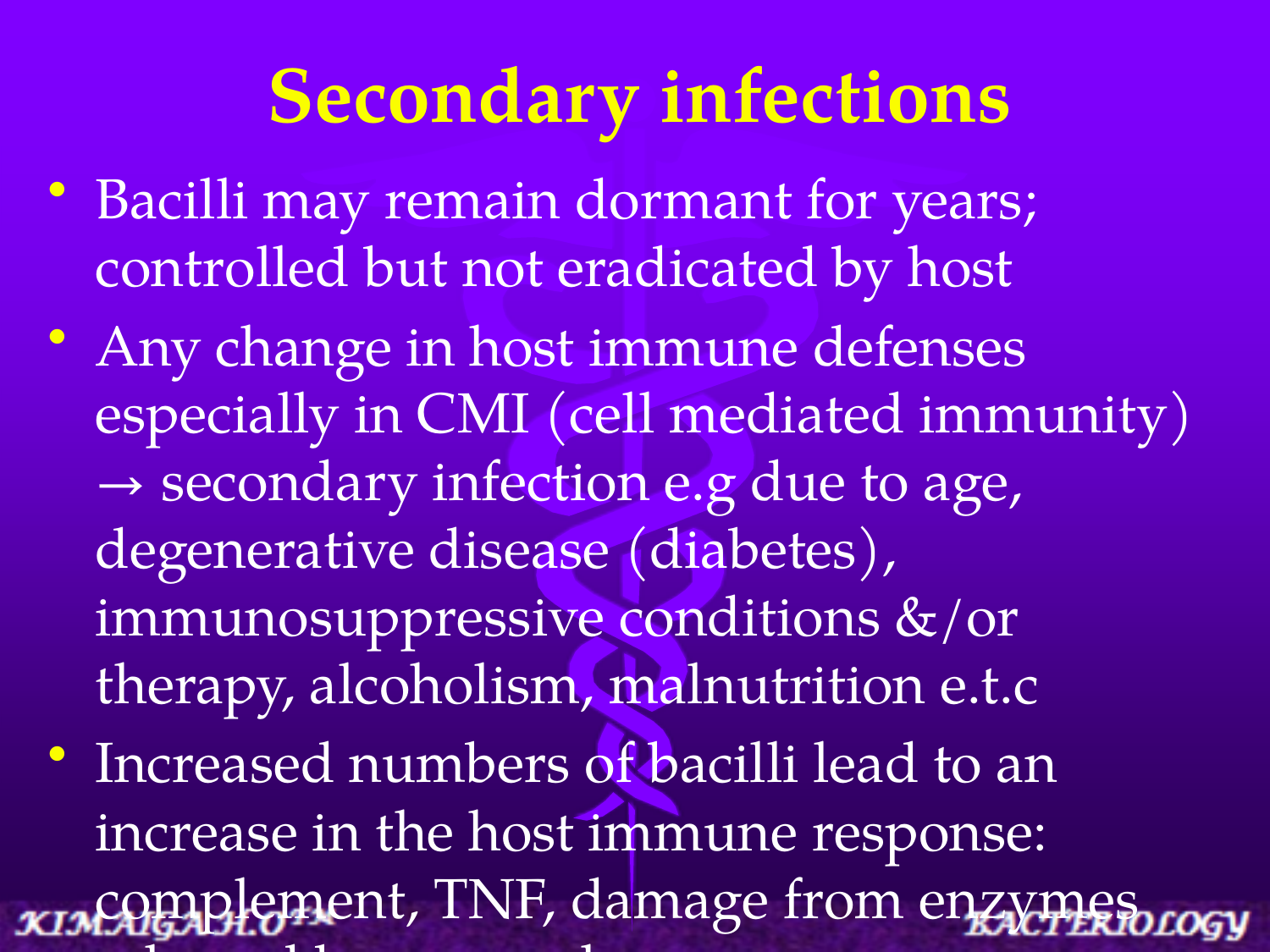

# Secondary infections
Bacilli may remain dormant for years; controlled but not eradicated by host
Any change in host immune defenses especially in CMI (cell mediated immunity) → secondary infection e.g due to age, degenerative disease (diabetes), immunosuppressive conditions &/or therapy, alcoholism, malnutrition e.t.c
Increased numbers of bacilli lead to an increase in the host immune response: complement, TNF, damage from enzymes released by macrophages